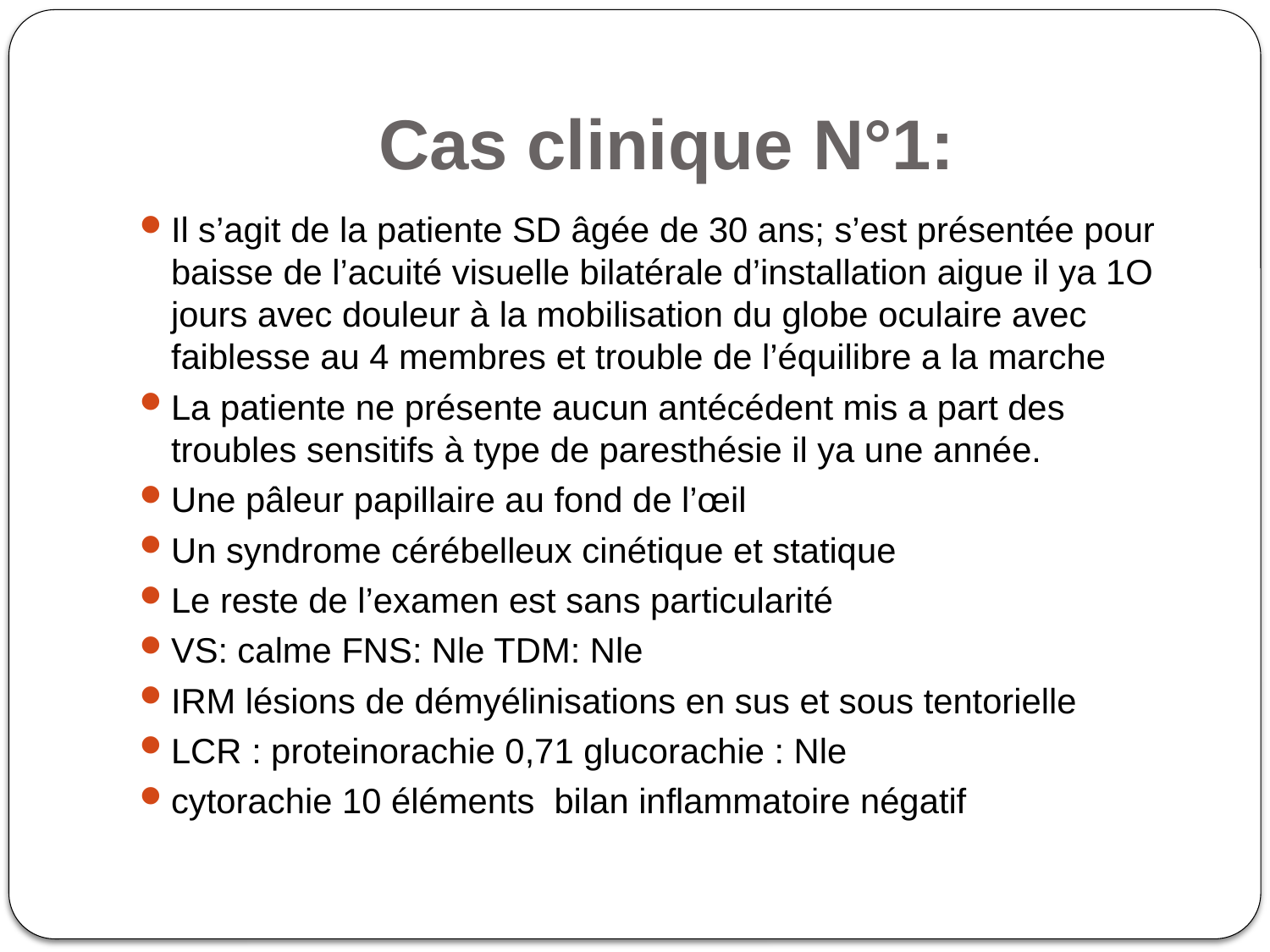

# Cas clinique N°1:
Il s’agit de la patiente SD âgée de 30 ans; s’est présentée pour baisse de l’acuité visuelle bilatérale d’installation aigue il ya 1O jours avec douleur à la mobilisation du globe oculaire avec faiblesse au 4 membres et trouble de l’équilibre a la marche
La patiente ne présente aucun antécédent mis a part des troubles sensitifs à type de paresthésie il ya une année.
Une pâleur papillaire au fond de l’œil
Un syndrome cérébelleux cinétique et statique
Le reste de l’examen est sans particularité
VS: calme FNS: Nle TDM: Nle
IRM lésions de démyélinisations en sus et sous tentorielle
LCR : proteinorachie 0,71 glucorachie : Nle
cytorachie 10 éléments  bilan inflammatoire négatif